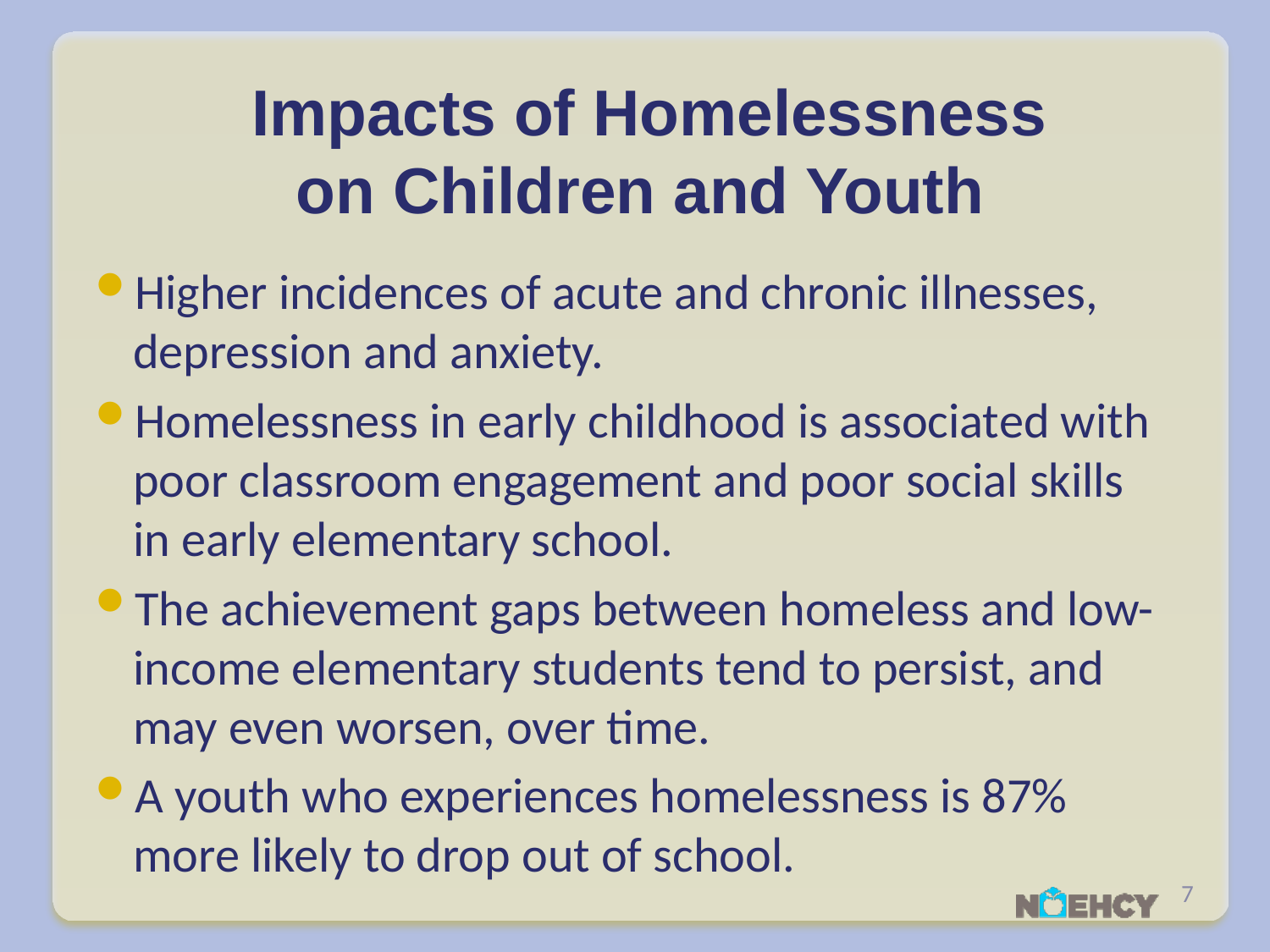

# Impacts of Homelessness on Children and Youth
Higher incidences of acute and chronic illnesses, depression and anxiety.
Homelessness in early childhood is associated with poor classroom engagement and poor social skills in early elementary school.
The achievement gaps between homeless and low-income elementary students tend to persist, and may even worsen, over time.
A youth who experiences homelessness is 87% more likely to drop out of school.
7